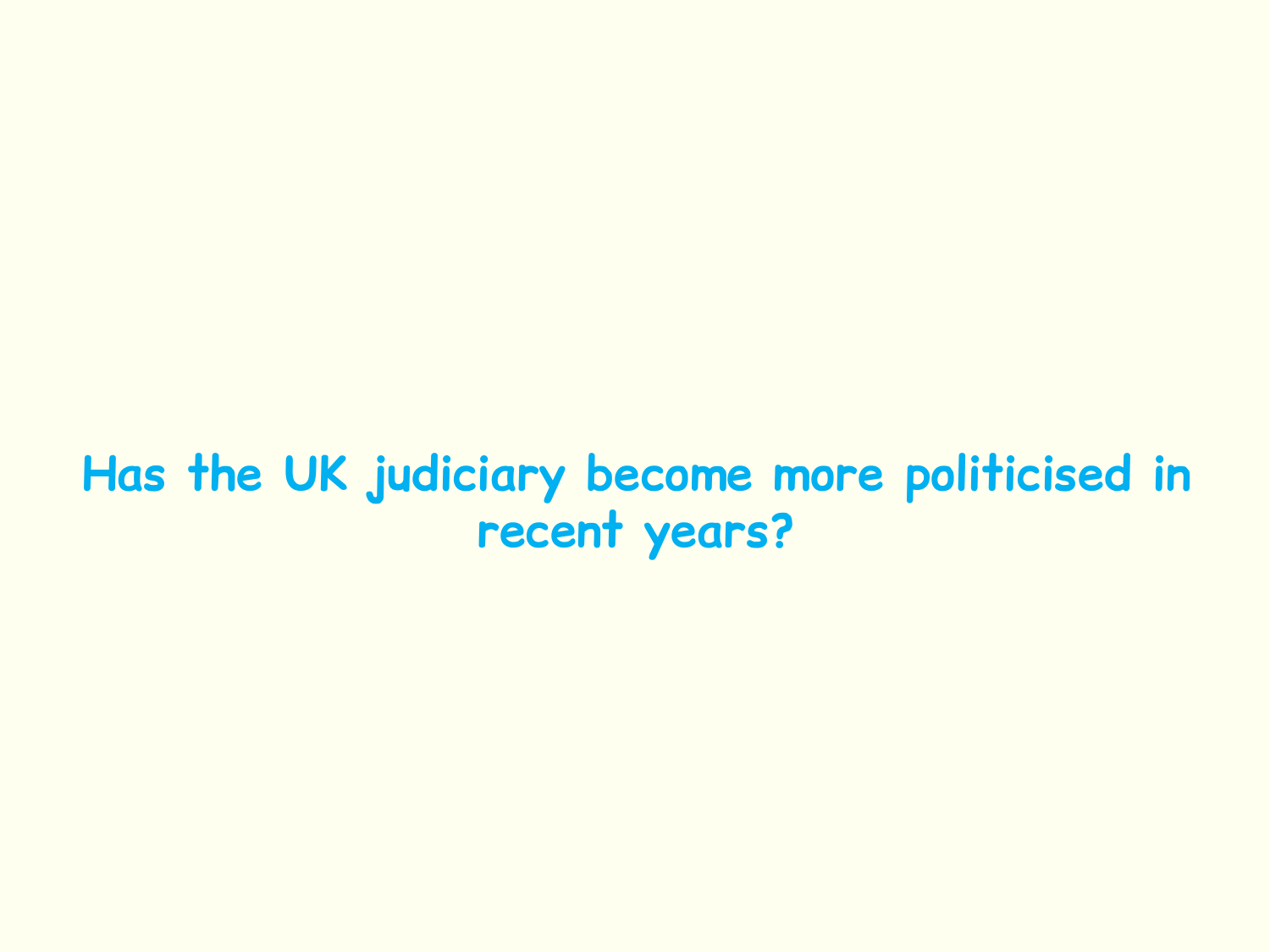

# Has the UK judiciary become more politicised in recent years?